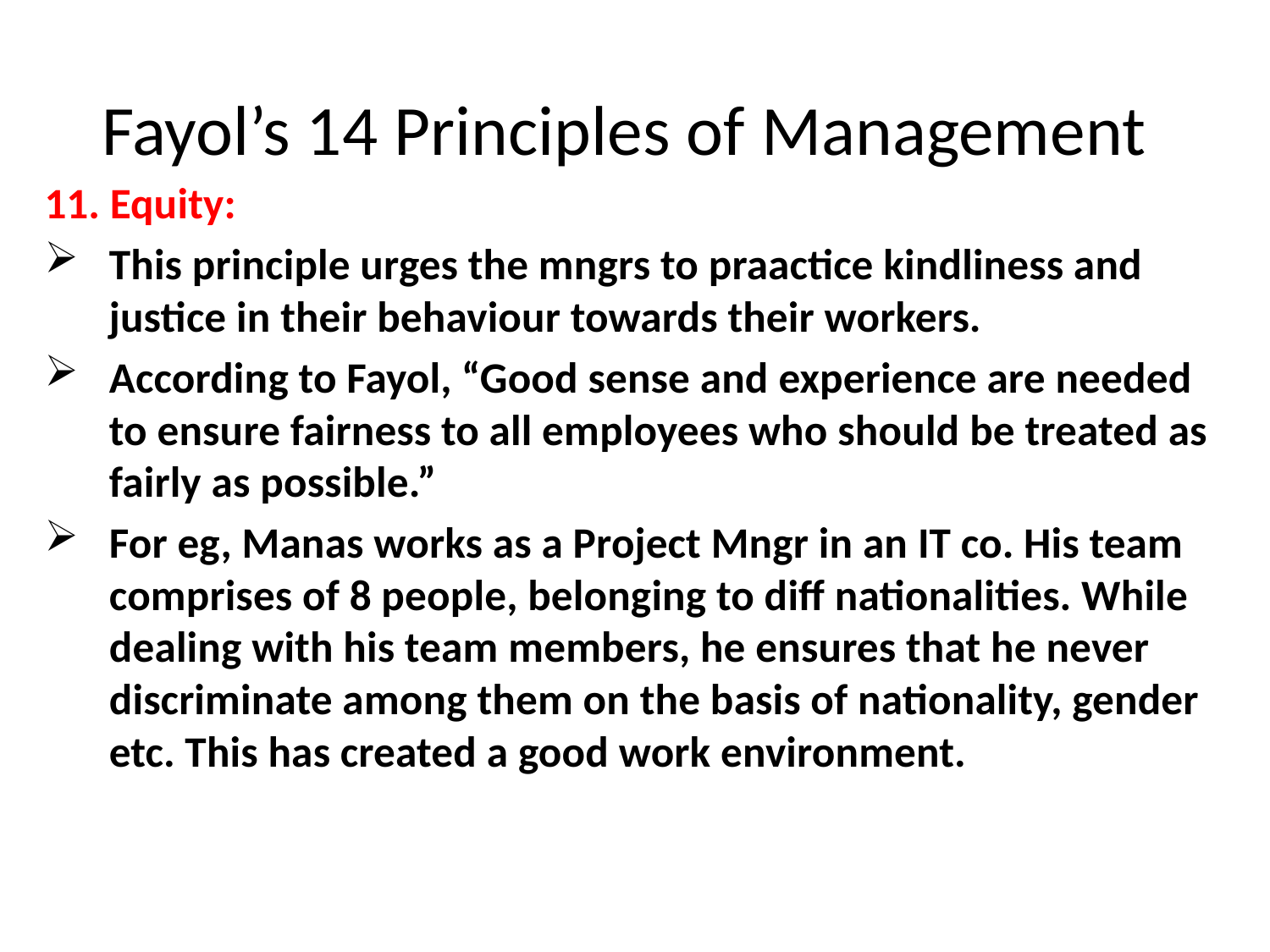

# Fayol’s 14 Principles of Management
11. Equity:
This principle urges the mngrs to praactice kindliness and justice in their behaviour towards their workers.
According to Fayol, “Good sense and experience are needed to ensure fairness to all employees who should be treated as fairly as possible.”
For eg, Manas works as a Project Mngr in an IT co. His team comprises of 8 people, belonging to diff nationalities. While dealing with his team members, he ensures that he never discriminate among them on the basis of nationality, gender etc. This has created a good work environment.